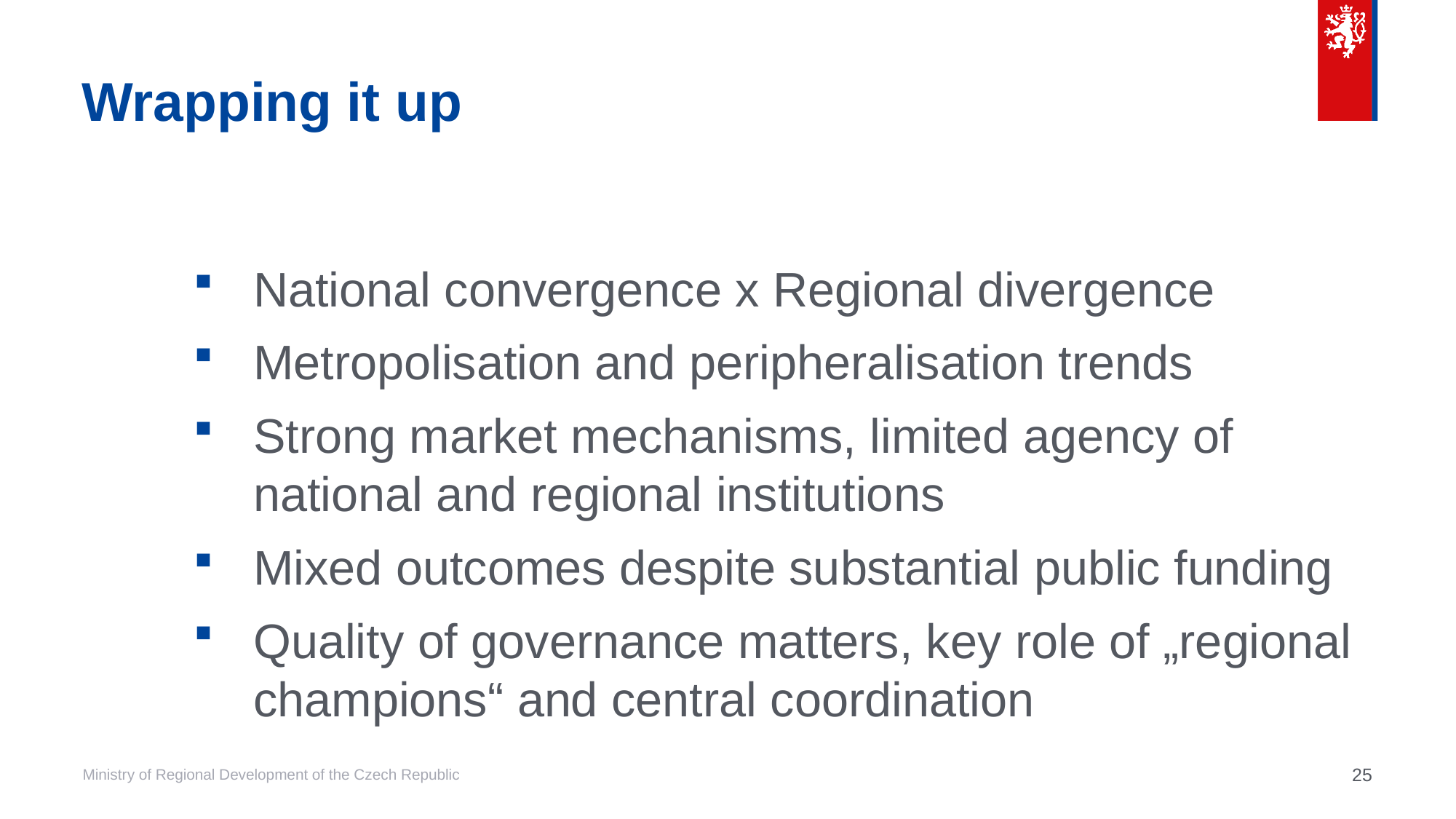

# Wrapping it up
National convergence x Regional divergence
Metropolisation and peripheralisation trends
Strong market mechanisms, limited agency of national and regional institutions
Mixed outcomes despite substantial public funding
Quality of governance matters, key role of „regional champions“ and central coordination
25